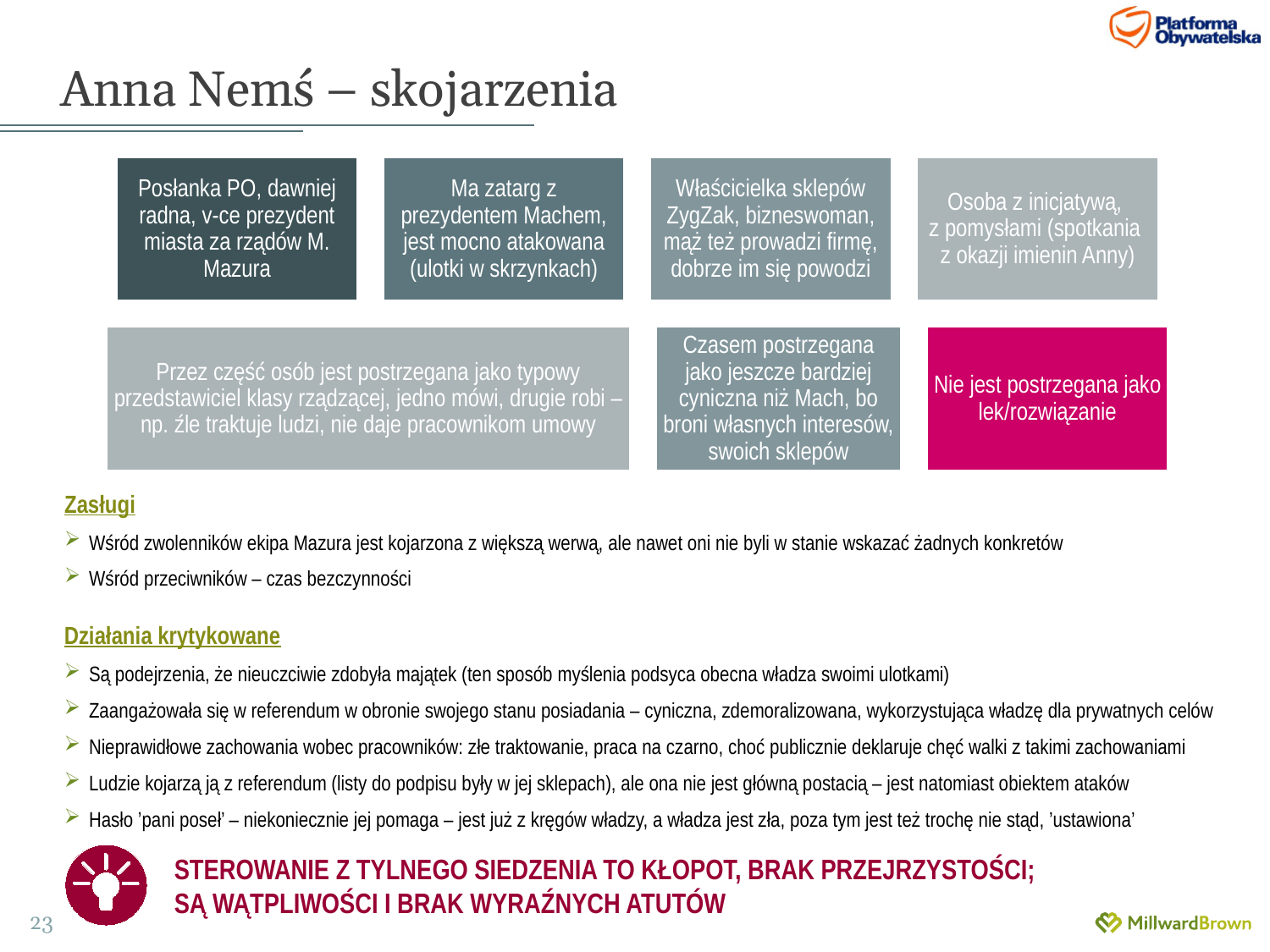

Anna Nemś – skojarzenia
Posłanka PO, dawniej radna, v-ce prezydent miasta za rządów M. Mazura
Ma zatarg z prezydentem Machem, jest mocno atakowana (ulotki w skrzynkach)
Właścicielka sklepów ZygZak, bizneswoman, mąż też prowadzi firmę, dobrze im się powodzi
Osoba z inicjatywą,
z pomysłami (spotkania
z okazji imienin Anny)
Przez część osób jest postrzegana jako typowy przedstawiciel klasy rządzącej, jedno mówi, drugie robi – np. źle traktuje ludzi, nie daje pracownikom umowy
Czasem postrzegana jako jeszcze bardziej cyniczna niż Mach, bo broni własnych interesów, swoich sklepów
Nie jest postrzegana jako lek/rozwiązanie
Zasługi
Wśród zwolenników ekipa Mazura jest kojarzona z większą werwą, ale nawet oni nie byli w stanie wskazać żadnych konkretów
Wśród przeciwników – czas bezczynności
Działania krytykowane
Są podejrzenia, że nieuczciwie zdobyła majątek (ten sposób myślenia podsyca obecna władza swoimi ulotkami)
Zaangażowała się w referendum w obronie swojego stanu posiadania – cyniczna, zdemoralizowana, wykorzystująca władzę dla prywatnych celów
Nieprawidłowe zachowania wobec pracowników: złe traktowanie, praca na czarno, choć publicznie deklaruje chęć walki z takimi zachowaniami
Ludzie kojarzą ją z referendum (listy do podpisu były w jej sklepach), ale ona nie jest główną postacią – jest natomiast obiektem ataków
Hasło ’pani poseł’ – niekoniecznie jej pomaga – jest już z kręgów władzy, a władza jest zła, poza tym jest też trochę nie stąd, ’ustawiona’

STEROWANIE Z TYLNEGO SIEDZENIA TO KŁOPOT, BRAK PRZEJRZYSTOŚCI;
SĄ WĄTPLIWOŚCI I BRAK WYRAŹNYCH ATUTÓW
23